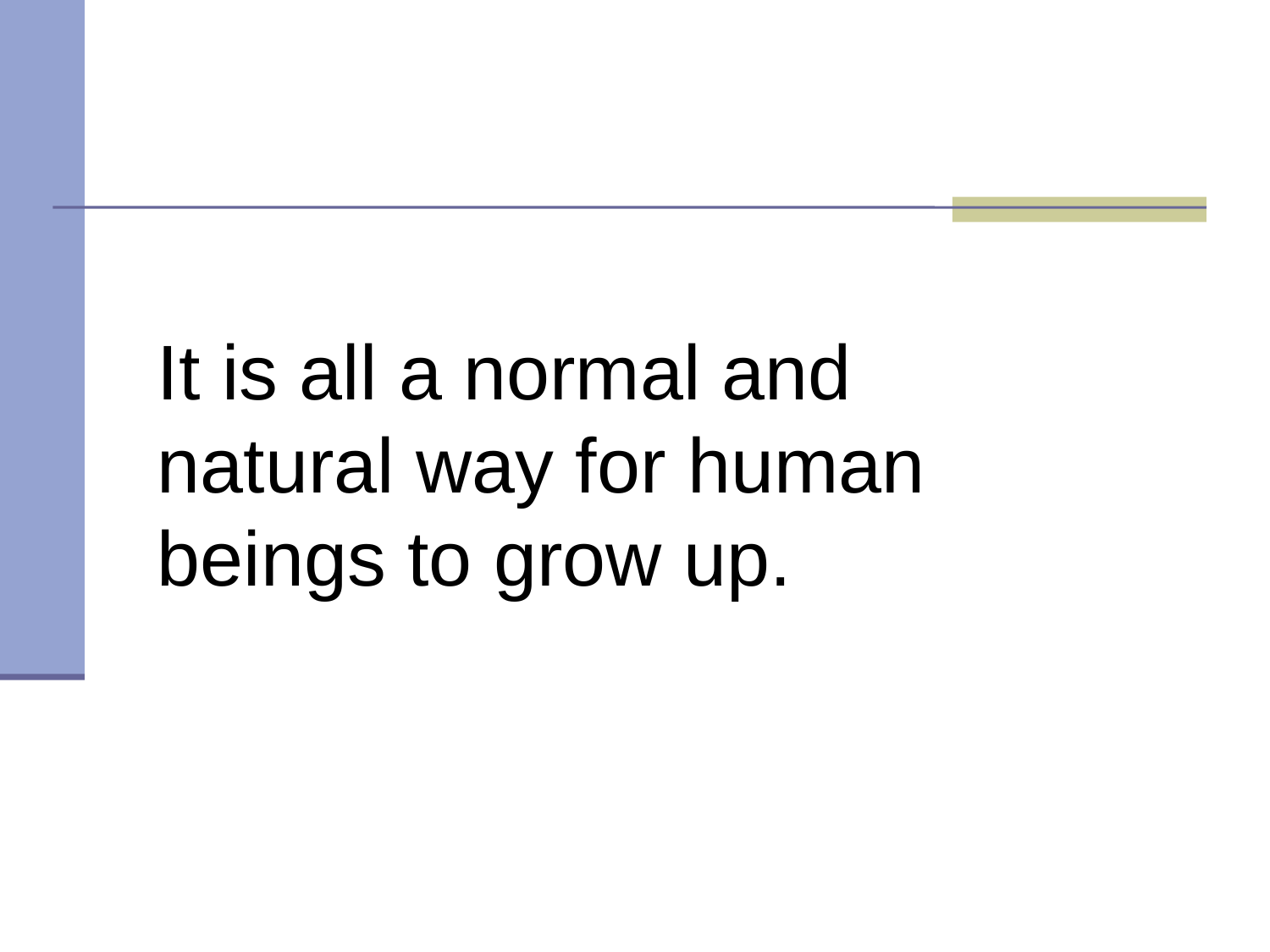

It is all a normal and natural way for human beings to grow up.